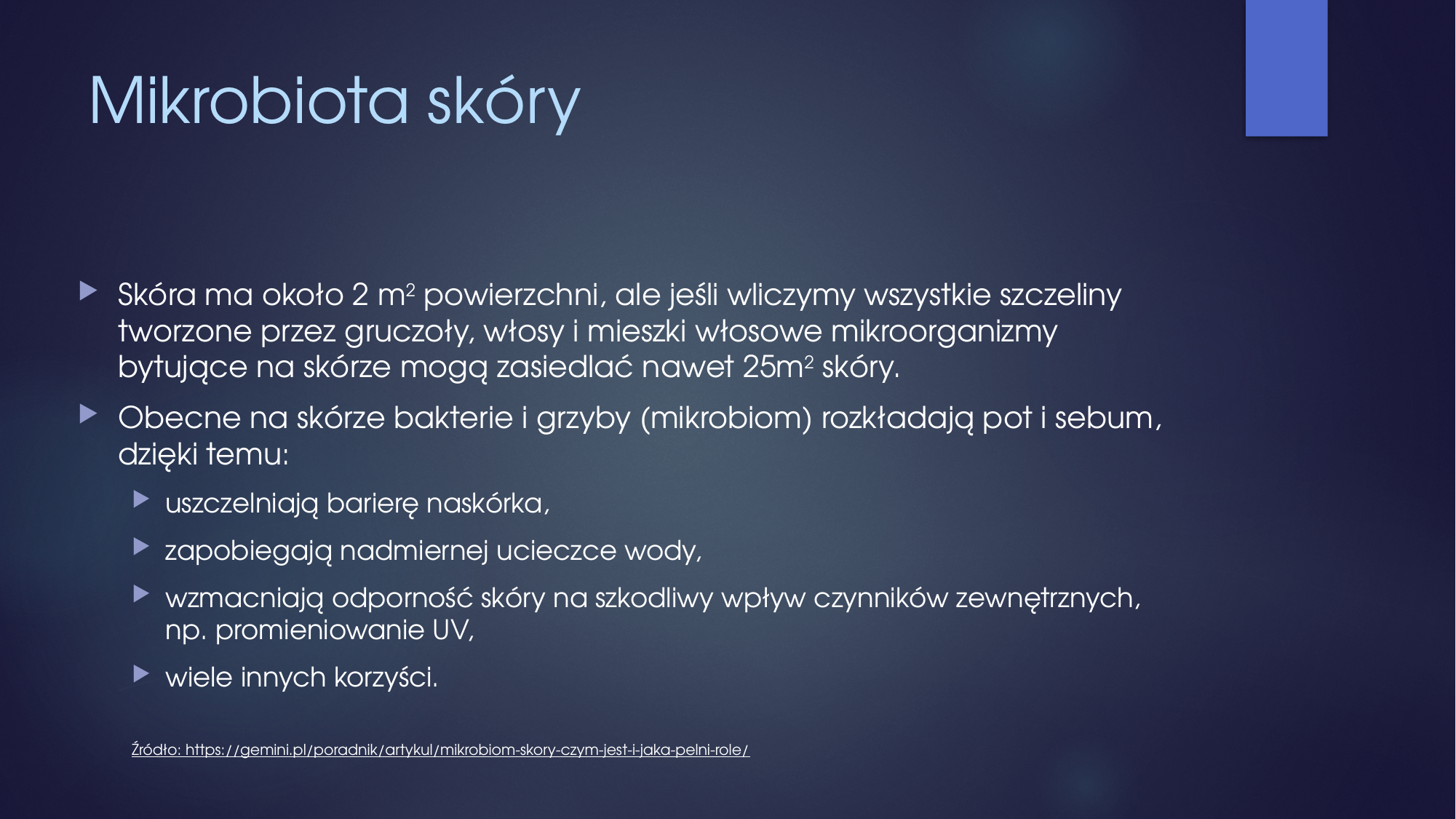

# Mikrobiota skóry
Skóra ma około 2 m2 powierzchni, ale jeśli wliczymy wszystkie szczeliny tworzone przez gruczoły, włosy i mieszki włosowe mikroorganizmy bytujące na skórze mogą zasiedlać nawet 25m2 skóry.
Obecne na skórze bakterie i grzyby (mikrobiom) rozkładają pot i sebum, dzięki temu:
uszczelniają barierę naskórka,
zapobiegają nadmiernej ucieczce wody,
wzmacniają odporność skóry na szkodliwy wpływ czynników zewnętrznych, np. promieniowanie UV,
wiele innych korzyści.

Źródło: https://gemini.pl/poradnik/artykul/mikrobiom-skory-czym-jest-i-jaka-pelni-role/